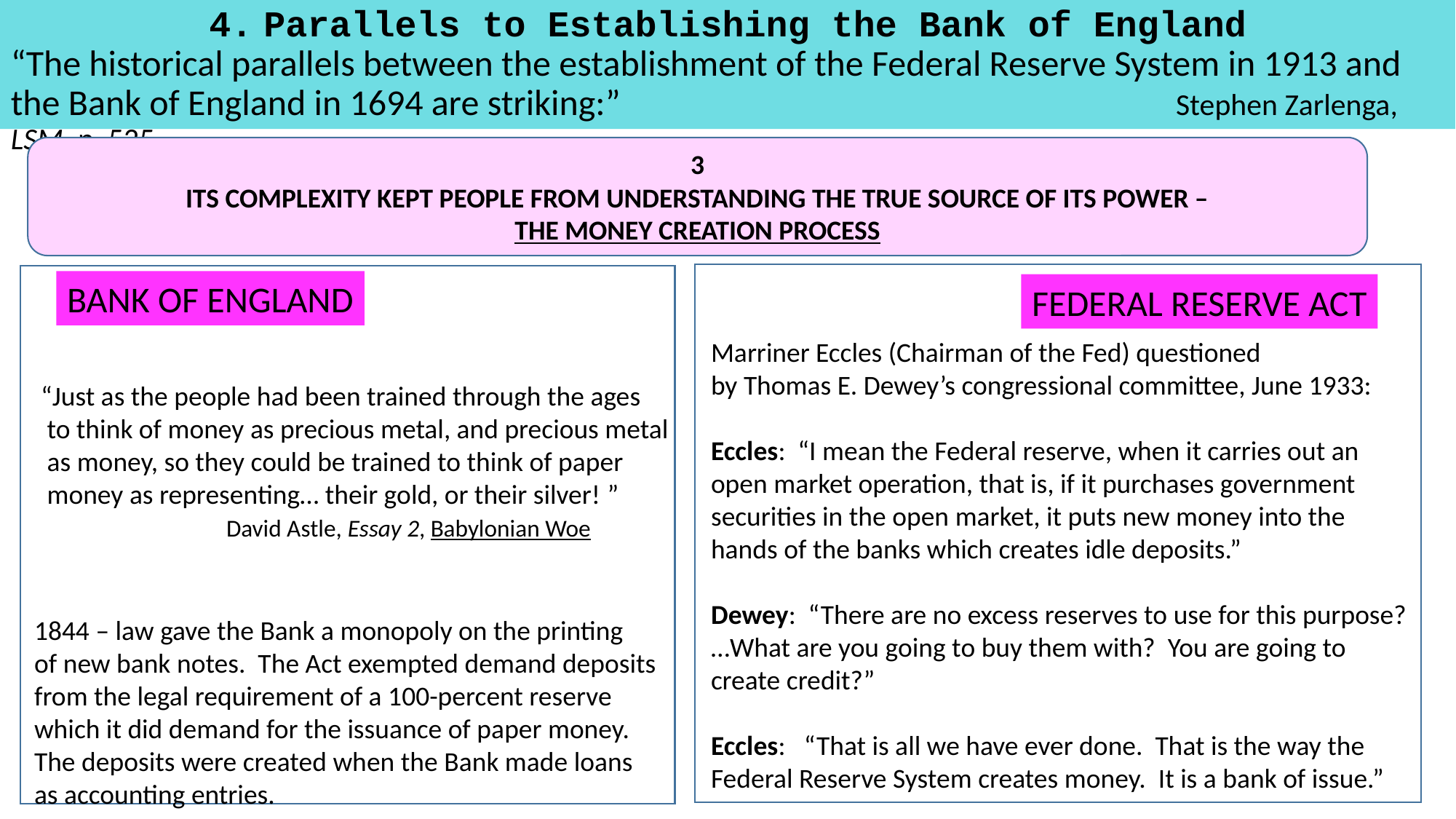

Parallels to Establishing the Bank of England
“The historical parallels between the establishment of the Federal Reserve System in 1913 and the Bank of England in 1694 are striking:” 					         Stephen Zarlenga, LSM, p. 525

3
ITS COMPLEXITY KEPT PEOPLE FROM UNDERSTANDING THE TRUE SOURCE OF ITS POWER –
THE MONEY CREATION PROCESS

BANK OF ENGLAND
FEDERAL RESERVE ACT
Marriner Eccles (Chairman of the Fed) questioned
by Thomas E. Dewey’s congressional committee, June 1933:

Eccles:  “I mean the Federal reserve, when it carries out an
open market operation, that is, if it purchases government
securities in the open market, it puts new money into the
hands of the banks which creates idle deposits.”

Dewey:  “There are no excess reserves to use for this purpose?
…What are you going to buy them with?  You are going to
create credit?”

Eccles:   “That is all we have ever done.  That is the way the
Federal Reserve System creates money.  It is a bank of issue.”
“Just as the people had been trained through the ages
 to think of money as precious metal, and precious metal
 as money, so they could be trained to think of paper
 money as representing… their gold, or their silver! ”
                              David Astle, Essay 2, Babylonian Woe

1844 – law gave the Bank a monopoly on the printing
of new bank notes.  The Act exempted demand deposits
from the legal requirement of a 100-percent reserve
which it did demand for the issuance of paper money.
The deposits were created when the Bank made loans
as accounting entries.